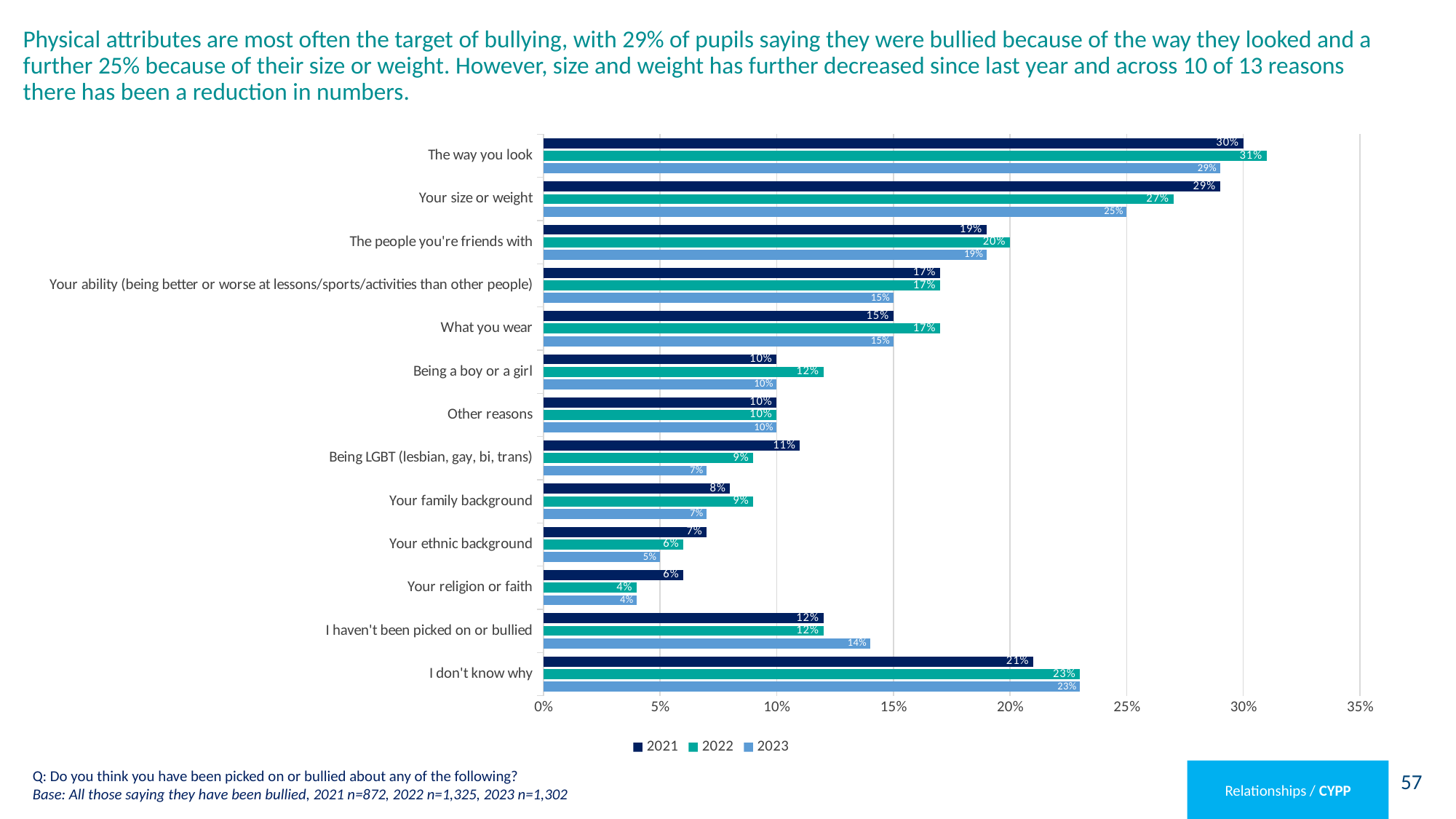

# Physical attributes are most often the target of bullying, with 29% of pupils saying they were bullied because of the way they looked and a further 25% because of their size or weight. However, size and weight has further decreased since last year and across 10 of 13 reasons there has been a reduction in numbers.

### Chart

| Category | 2023 | 2022 | 2021 |
|---|---|---|---|
| I don't know why | 0.23 | 0.23 | 0.21 |
| I haven't been picked on or bullied | 0.14 | 0.12 | 0.12 |
| Your religion or faith | 0.04 | 0.04 | 0.06 |
| Your ethnic background | 0.05 | 0.06 | 0.07 |
| Your family background | 0.07 | 0.09 | 0.08 |
| Being LGBT (lesbian, gay, bi, trans) | 0.07 | 0.09 | 0.11 |
| Other reasons | 0.1 | 0.1 | 0.1 |
| Being a boy or a girl | 0.1 | 0.12 | 0.1 |
| What you wear | 0.15 | 0.17 | 0.15 |
| Your ability (being better or worse at lessons/sports/activities than other people) | 0.15 | 0.17 | 0.17 |
| The people you're friends with | 0.19 | 0.2 | 0.19 |
| Your size or weight | 0.25 | 0.27 | 0.29 |
| The way you look | 0.29 | 0.31 | 0.3 |
Q: Do you think you have been picked on or bullied about any of the following?
Base: All those saying they have been bullied, 2021 n=872, 2022 n=1,325, 2023 n=1,302
Relationships / CYPP